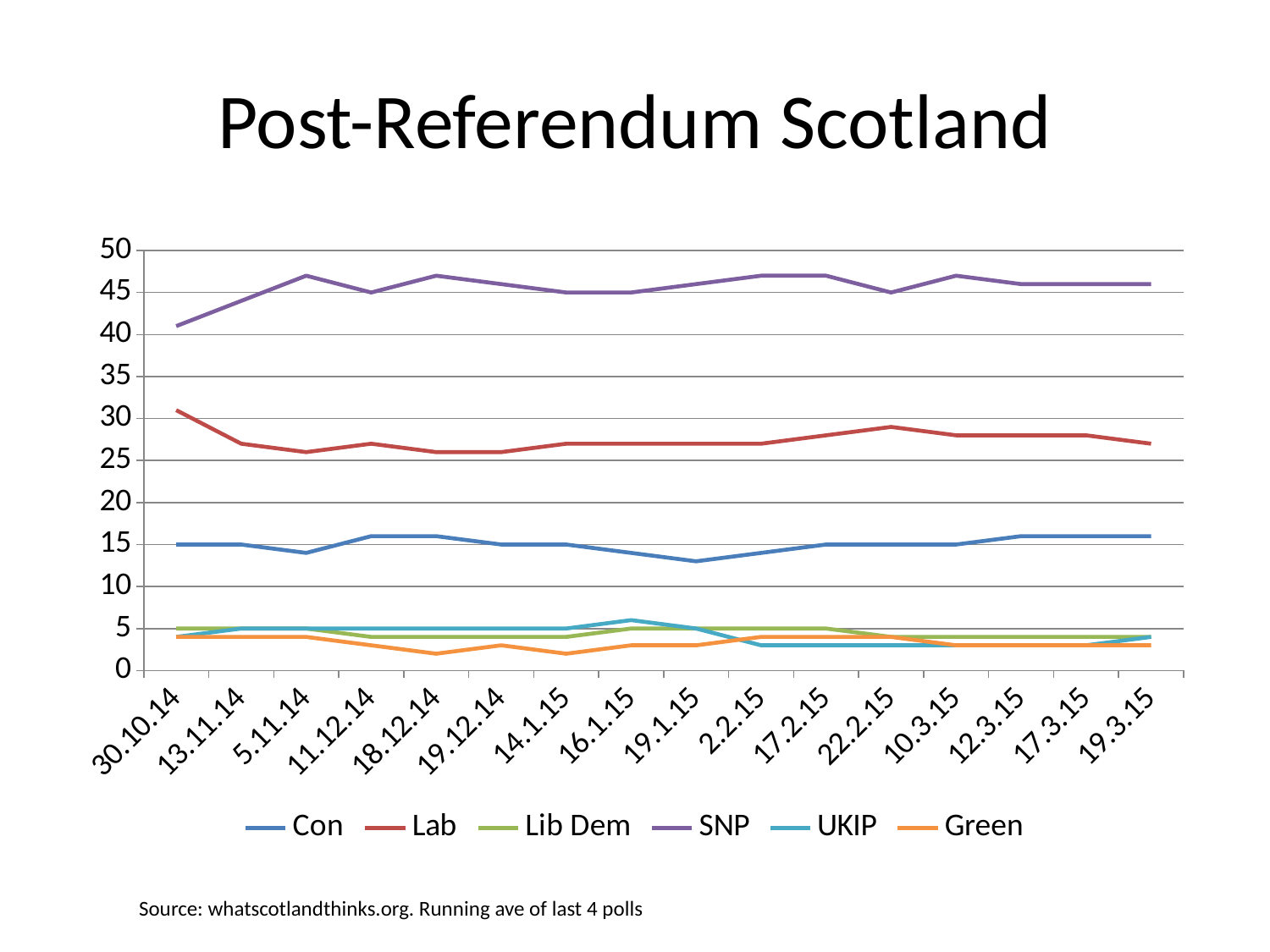

# Post-Referendum Scotland

### Chart

| Category | Con | Lab | Lib Dem | SNP | UKIP | Green |
|---|---|---|---|---|---|---|
| 30.10.14 | 15.0 | 31.0 | 5.0 | 41.0 | 4.0 | 4.0 |
| 13.11.14 | 15.0 | 27.0 | 5.0 | 44.0 | 5.0 | 4.0 |
| 5.11.14 | 14.0 | 26.0 | 5.0 | 47.0 | 5.0 | 4.0 |
| 11.12.14 | 16.0 | 27.0 | 4.0 | 45.0 | 5.0 | 3.0 |
| 18.12.14 | 16.0 | 26.0 | 4.0 | 47.0 | 5.0 | 2.0 |
| 19.12.14 | 15.0 | 26.0 | 4.0 | 46.0 | 5.0 | 3.0 |
| 14.1.15 | 15.0 | 27.0 | 4.0 | 45.0 | 5.0 | 2.0 |
| 16.1.15 | 14.0 | 27.0 | 5.0 | 45.0 | 6.0 | 3.0 |
| 19.1.15 | 13.0 | 27.0 | 5.0 | 46.0 | 5.0 | 3.0 |
| 2.2.15 | 14.0 | 27.0 | 5.0 | 47.0 | 3.0 | 4.0 |
| 17.2.15 | 15.0 | 28.0 | 5.0 | 47.0 | 3.0 | 4.0 |
| 22.2.15 | 15.0 | 29.0 | 4.0 | 45.0 | 3.0 | 4.0 |
| 10.3.15 | 15.0 | 28.0 | 4.0 | 47.0 | 3.0 | 3.0 |
| 12.3.15 | 16.0 | 28.0 | 4.0 | 46.0 | 3.0 | 3.0 |
| 17.3.15 | 16.0 | 28.0 | 4.0 | 46.0 | 3.0 | 3.0 |
| 19.3.15 | 16.0 | 27.0 | 4.0 | 46.0 | 4.0 | 3.0 |
Source: whatscotlandthinks.org. Running ave of last 4 polls